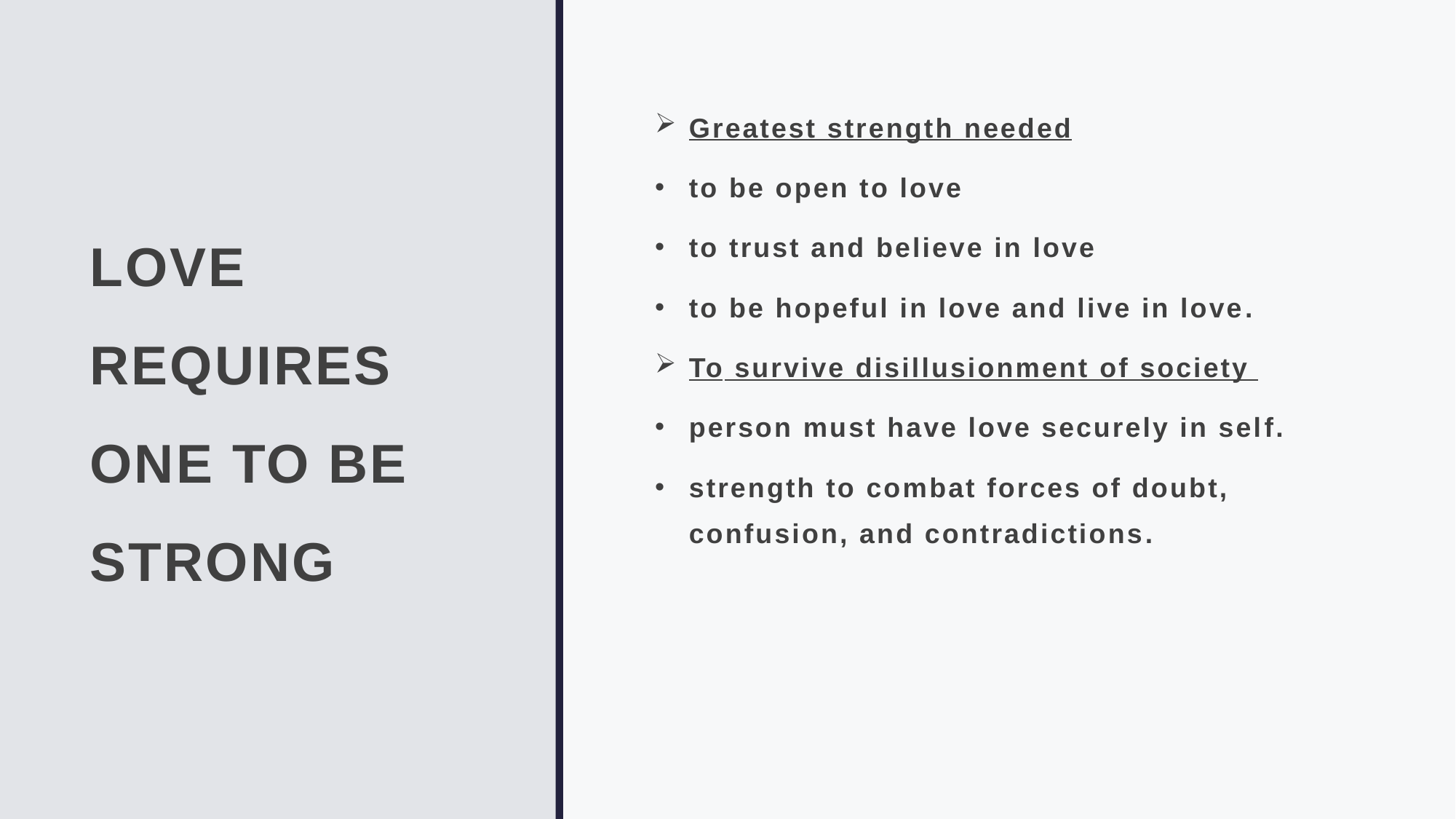

# LOVE REQUIRES ONE TO BE STRONG
Greatest strength needed
to be open to love
to trust and believe in love
to be hopeful in love and live in love.
To survive disillusionment of society
person must have love securely in self.
strength to combat forces of doubt, confusion, and contradictions.